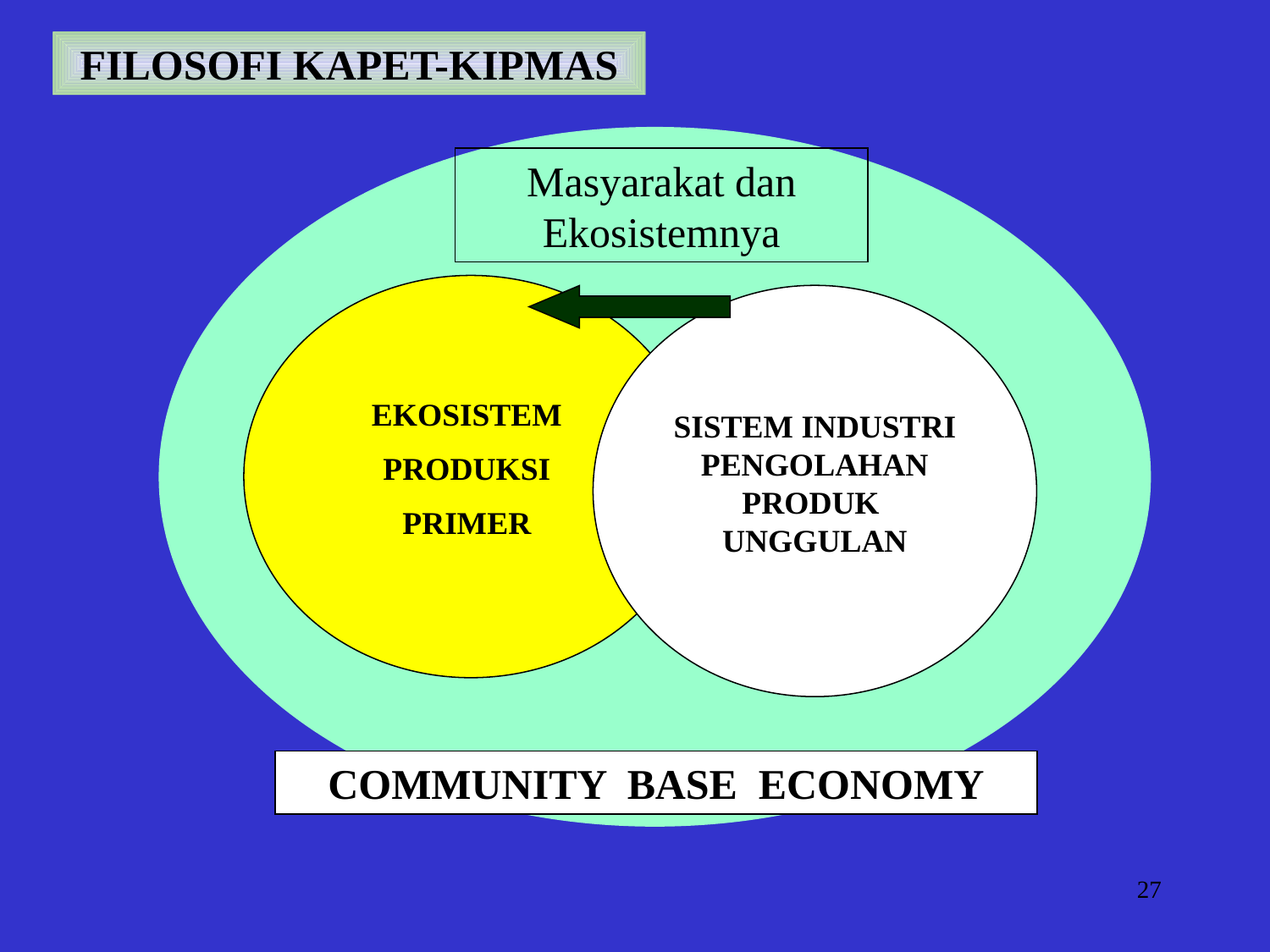

FILOSOFI KAPET-KIPMAS

Masyarakat dan Ekosistemnya

EKOSISTEM
PRODUKSI
PRIMER

SISTEM INDUSTRI PENGOLAHAN PRODUK  UNGGULAN

COMMUNITY  BASE  ECONOMY
27